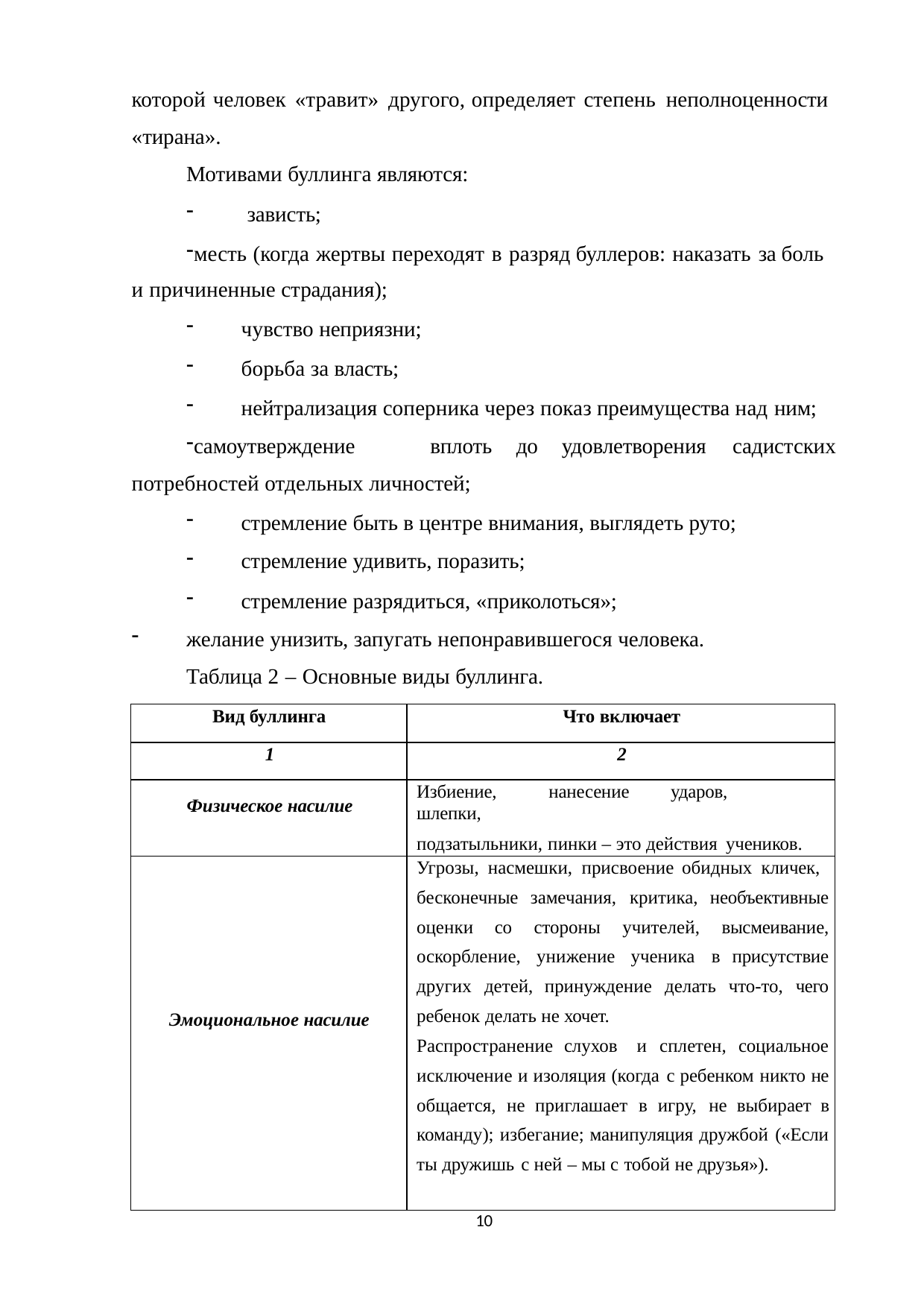

которой человек «травит» другого, определяет степень неполноценности
«тирана».
Мотивами буллинга являются:
зависть;
месть (когда жертвы переходят в разряд буллеров: наказать за боль и причиненные страдания);
чувство неприязни;
борьба за власть;
нейтрализация соперника через показ преимущества над ним;
самоутверждение	вплоть	до	удовлетворения	садистских потребностей отдельных личностей;
стремление быть в центре внимания, выглядеть руто;
стремление удивить, поразить;
стремление разрядиться, «приколоться»;
желание унизить, запугать непонравившегося человека. Таблица 2 – Основные виды буллинга.
| Вид буллинга | Что включает |
| --- | --- |
| 1 | 2 |
| Физическое насилие | Избиение, нанесение ударов, шлепки, подзатыльники, пинки – это действия учеников. |
| Эмоциональное насилие | Угрозы, насмешки, присвоение обидных кличек, бесконечные замечания, критика, необъективные оценки со стороны учителей, высмеивание, оскорбление, унижение ученика в присутствие других детей, принуждение делать что-то, чего ребенок делать не хочет. Распространение слухов и сплетен, социальное исключение и изоляция (когда с ребенком никто не общается, не приглашает в игру, не выбирает в команду); избегание; манипуляция дружбой («Если ты дружишь с ней – мы с тобой не друзья»). |
10